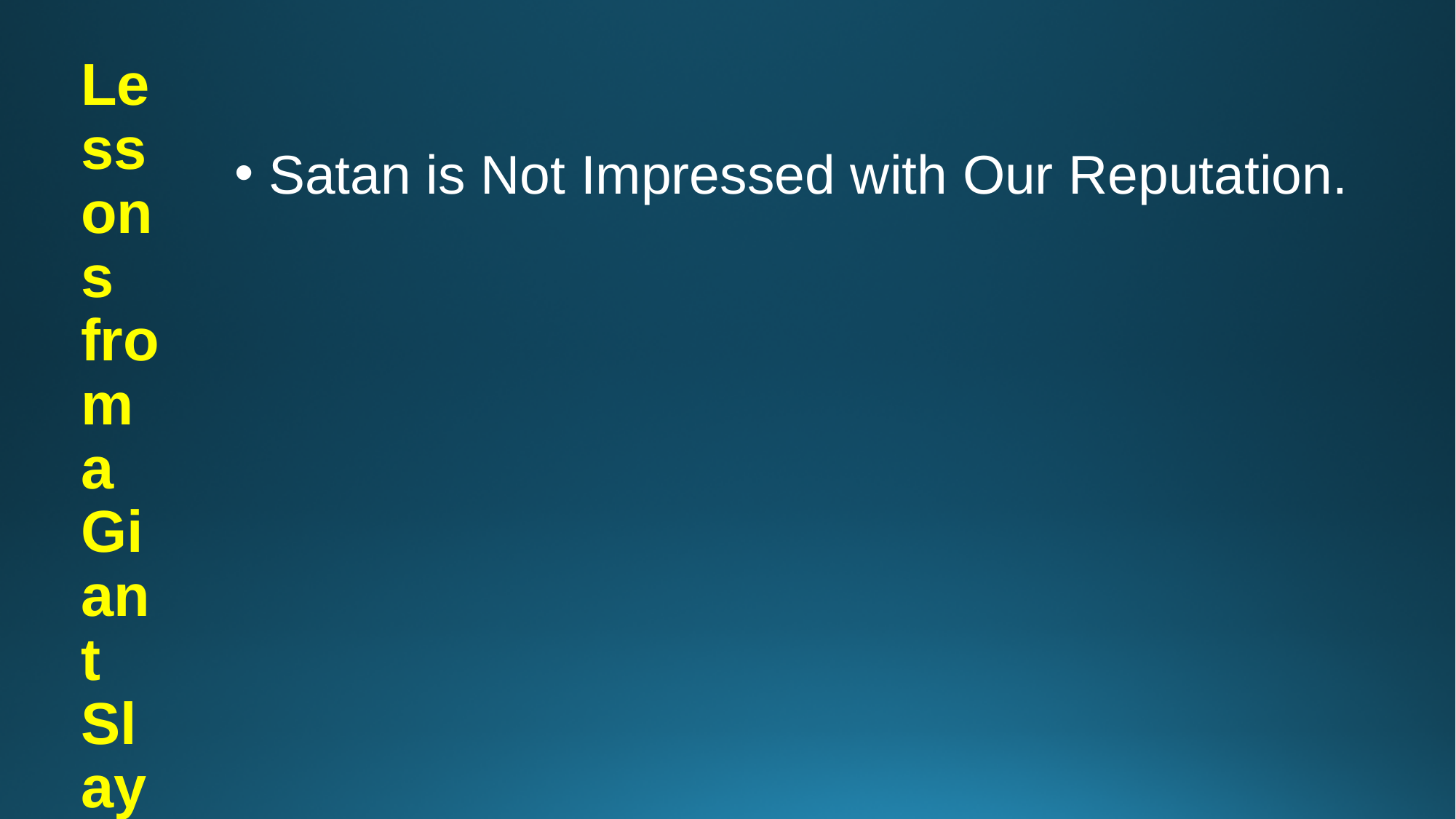

Lessons from a Giant Slayer
Satan is Not Impressed with Our Reputation.